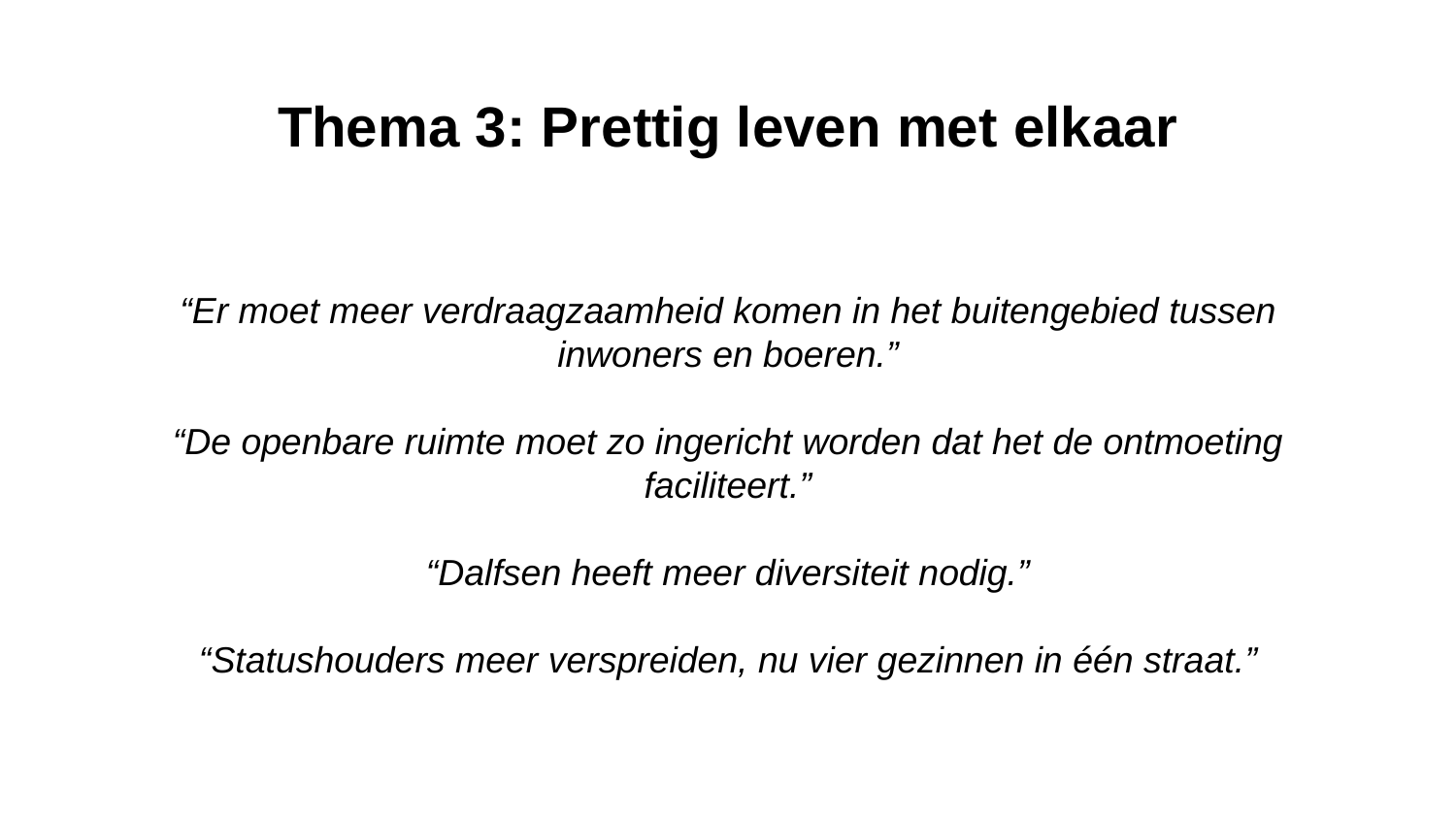

Thema 3: Prettig leven met elkaar
“Er moet meer verdraagzaamheid komen in het buitengebied tussen inwoners en boeren.”

“De openbare ruimte moet zo ingericht worden dat het de ontmoeting faciliteert.”

“Dalfsen heeft meer diversiteit nodig.”

“Statushouders meer verspreiden, nu vier gezinnen in één straat.”